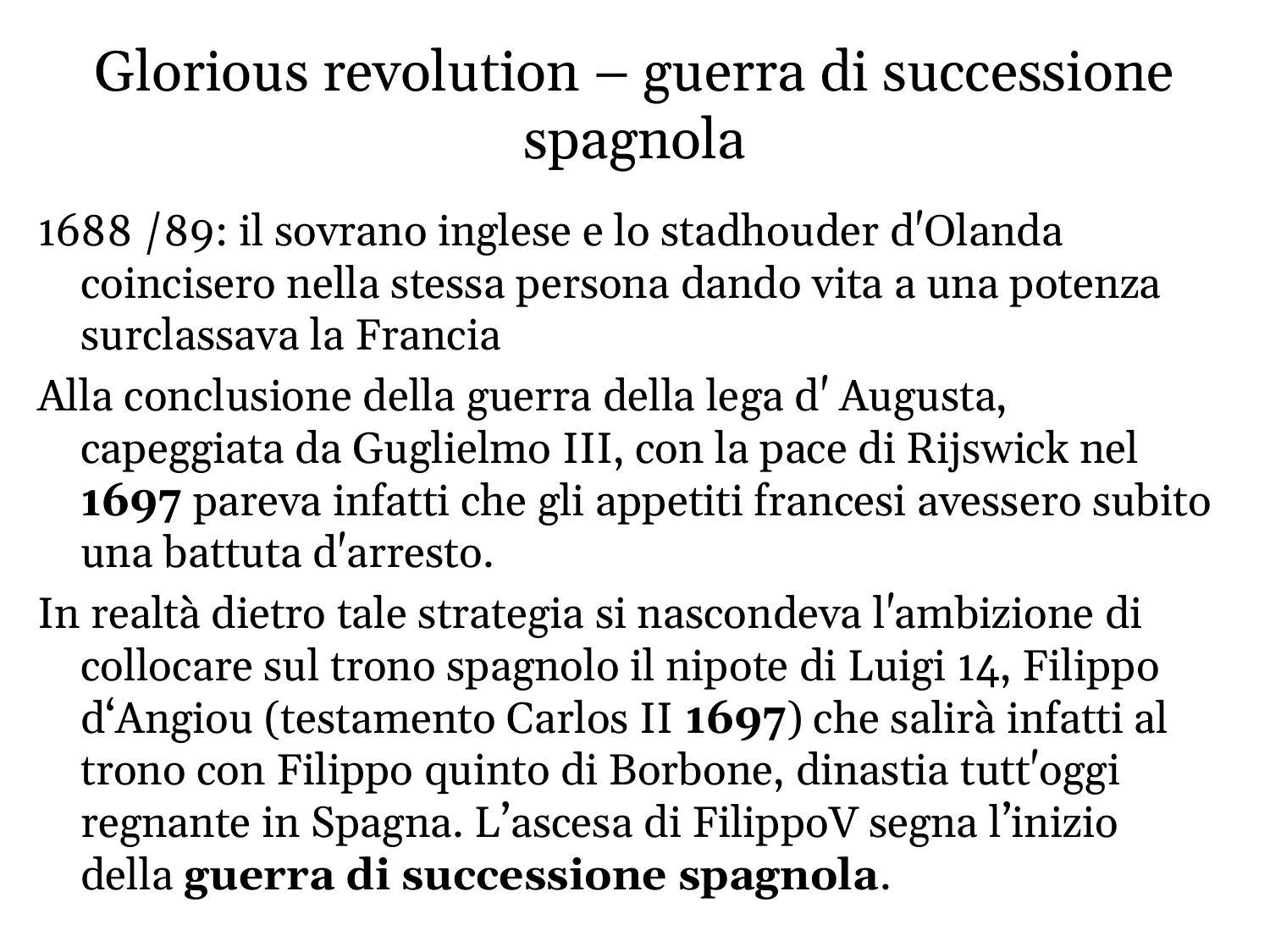

# Glorious revolution – guerra di successione spagnola
1688 /89: il sovrano inglese e lo stadhouder d'Olanda coincisero nella stessa persona dando vita a una potenza surclassava la Francia
Alla conclusione della guerra della lega d' Augusta, capeggiata da Guglielmo III, con la pace di Rijswick nel 1697 pareva infatti che gli appetiti francesi avessero subito una battuta d'arresto.
In realtà dietro tale strategia si nascondeva l'ambizione di collocare sul trono spagnolo il nipote di Luigi 14, Filippo d‘Angiou (testamento Carlos II 1697) che salirà infatti al trono con Filippo quinto di Borbone, dinastia tutt'oggi regnante in Spagna. L’ascesa di FilippoV segna l’inizio della guerra di successione spagnola.